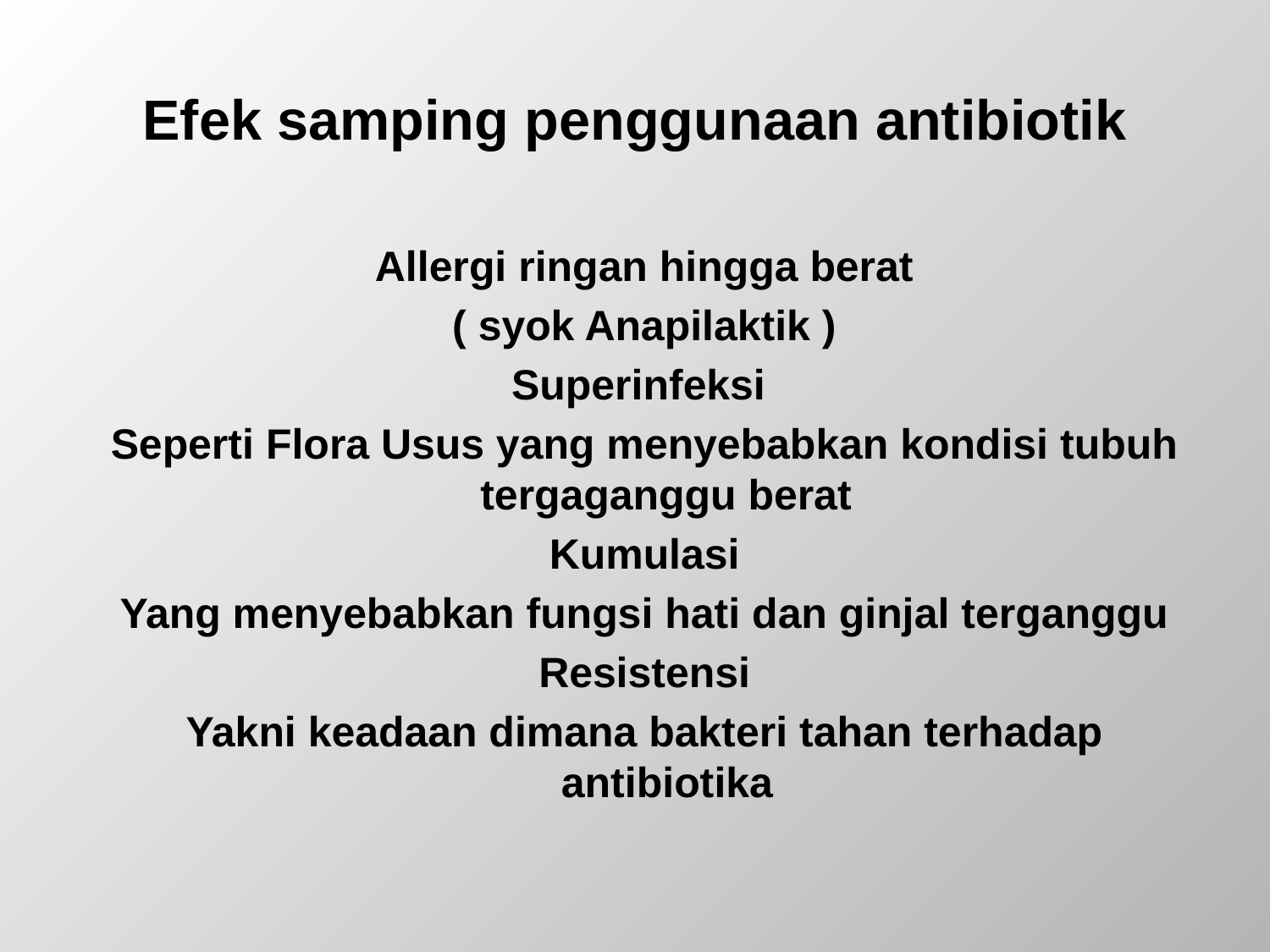

# Efek samping penggunaan antibiotik
Allergi ringan hingga berat
( syok Anapilaktik )
Superinfeksi
Seperti Flora Usus yang menyebabkan kondisi tubuh tergaganggu berat
Kumulasi
Yang menyebabkan fungsi hati dan ginjal terganggu
Resistensi
Yakni keadaan dimana bakteri tahan terhadap antibiotika